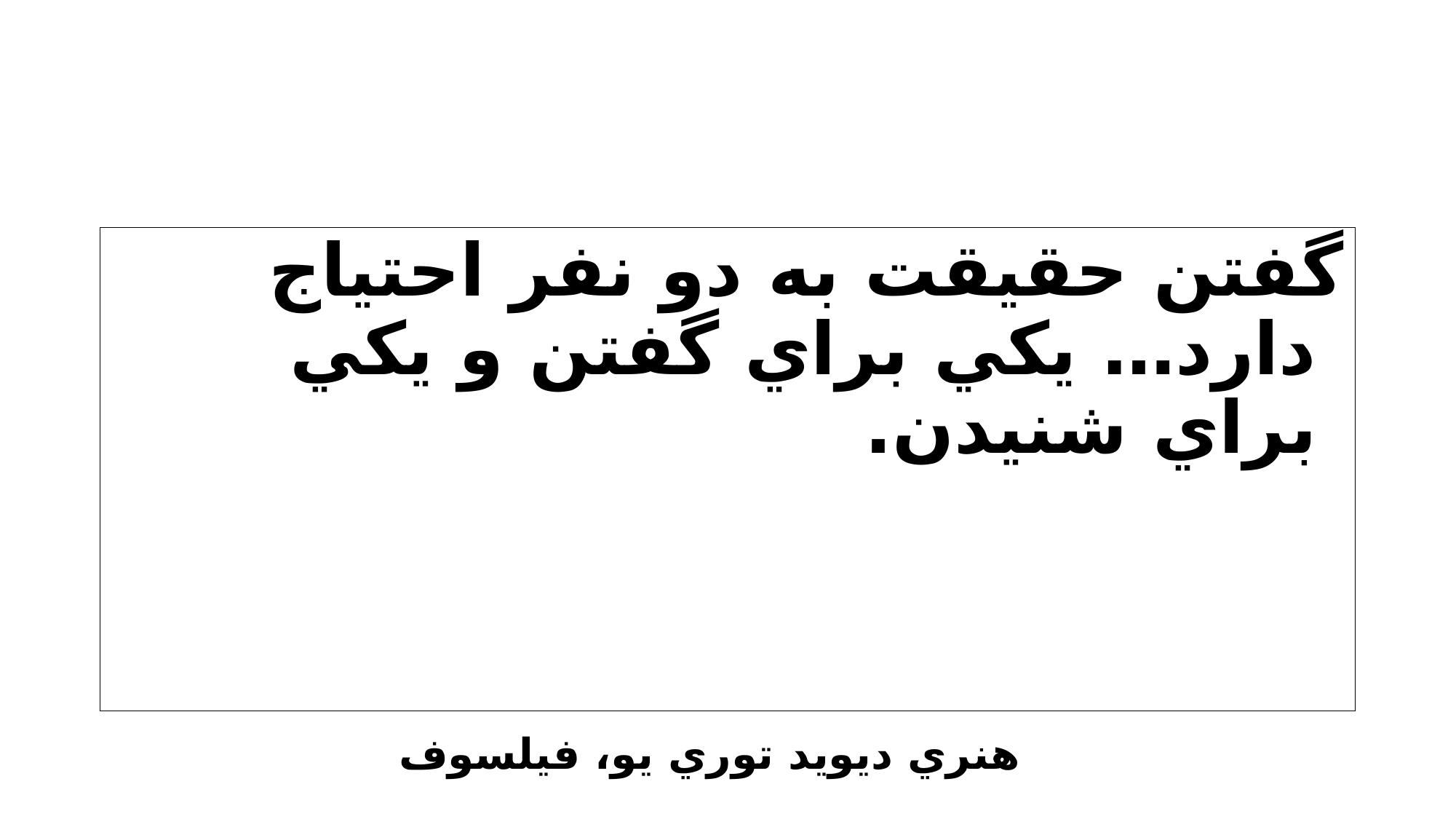

گفتن حقيقت به دو نفر احتياج دارد… يكي براي گفتن و يكي براي شنيدن.

                      هنري ديويد توري يو، فيلسوف